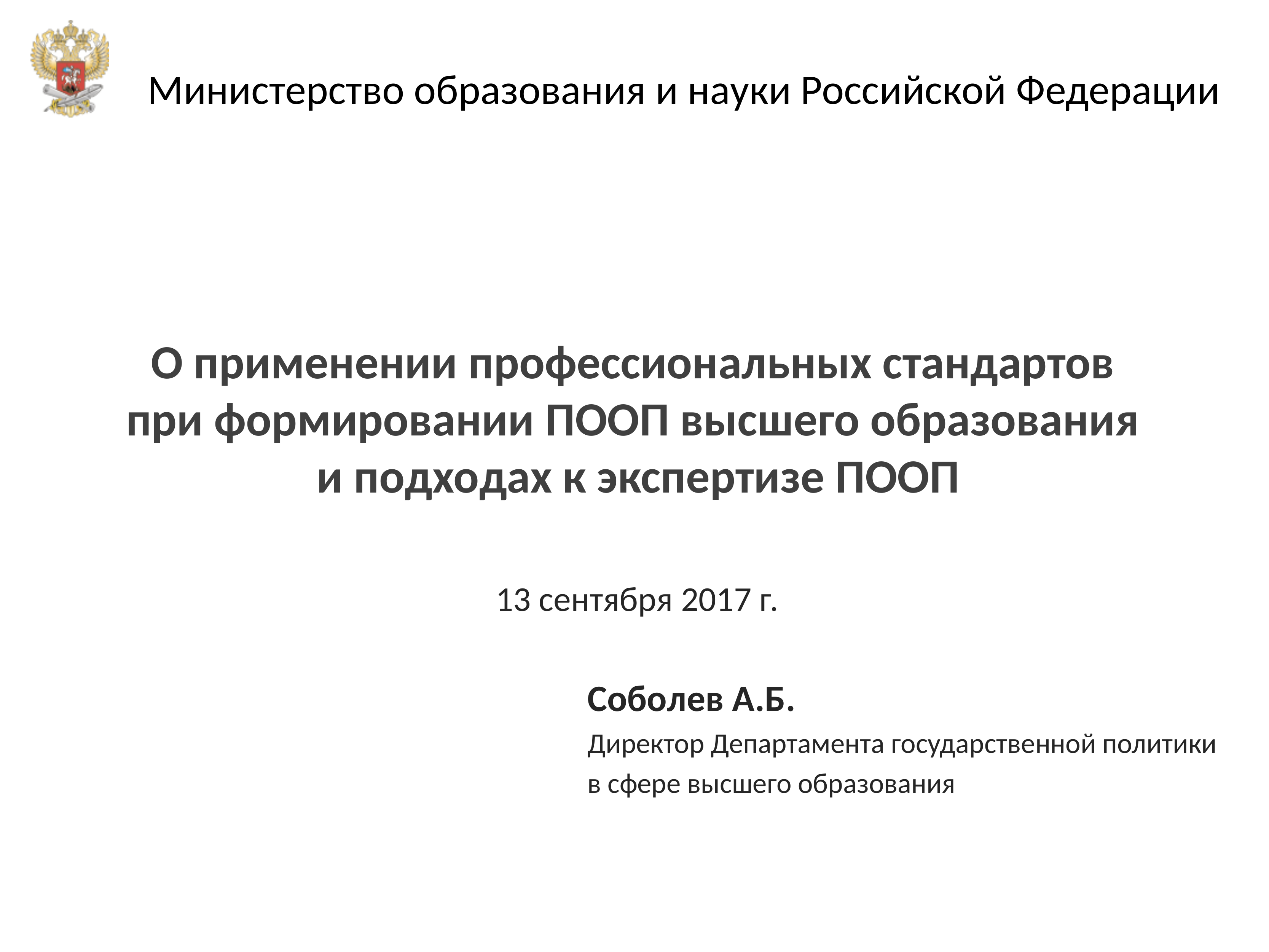

Министерство образования и науки Российской Федерации

# О применении профессиональных стандартов при формировании ПООП высшего образования и подходах к экспертизе ПООП
13 сентября 2017 г.
Соболев А.Б.
Директор Департамента государственной политики
в сфере высшего образования